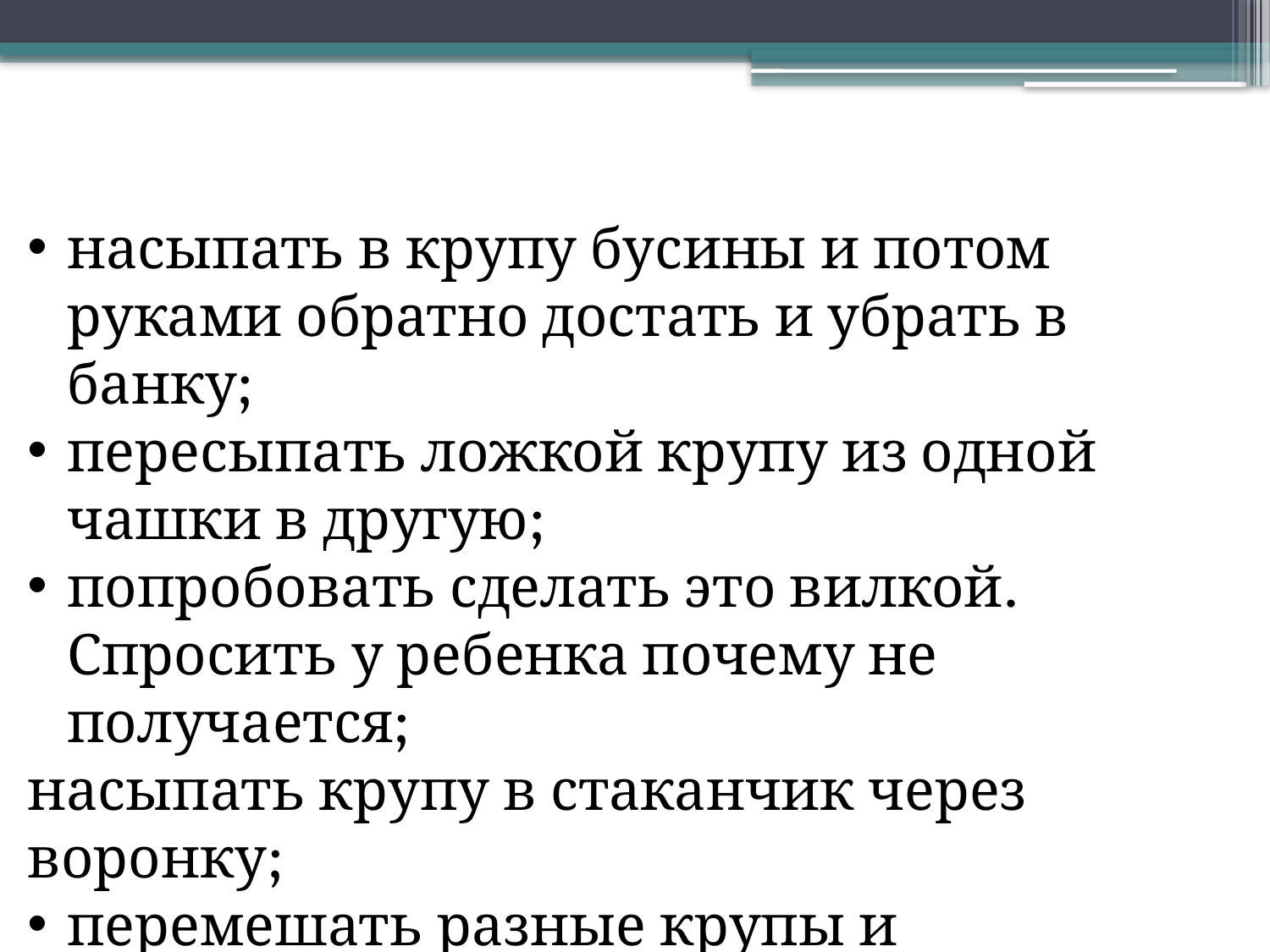

насыпать в крупу бусины и потом руками обратно достать и убрать в банку;
пересыпать ложкой крупу из одной чашки в другую;
попробовать сделать это вилкой. Спросить у ребенка почему не получается;
насыпать крупу в стаканчик через воронку;
перемешать разные крупы и рассортировать